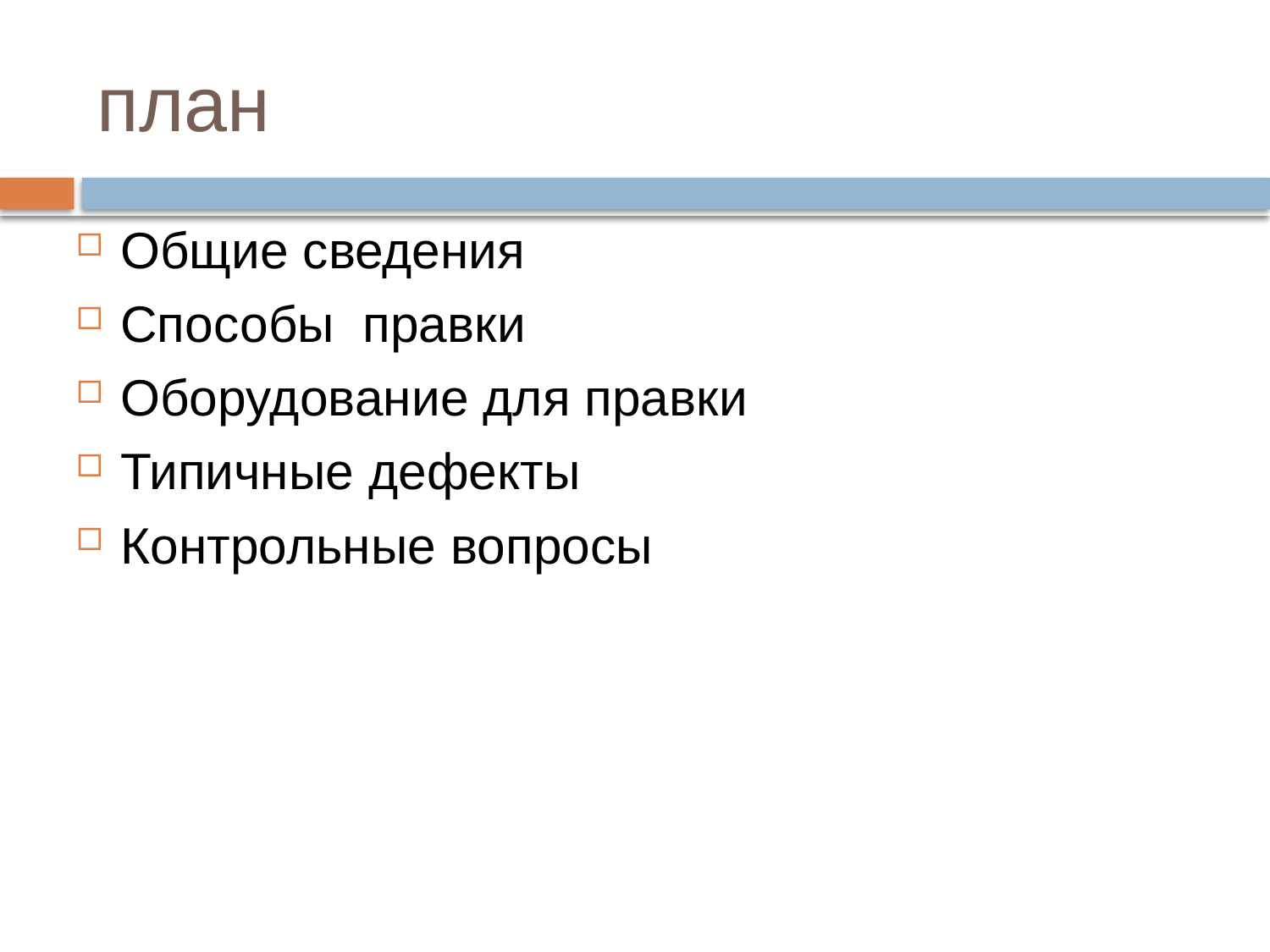

# план
Общие сведения
Способы  правки
Оборудование для правки
Типичные дефекты
Контрольные вопросы